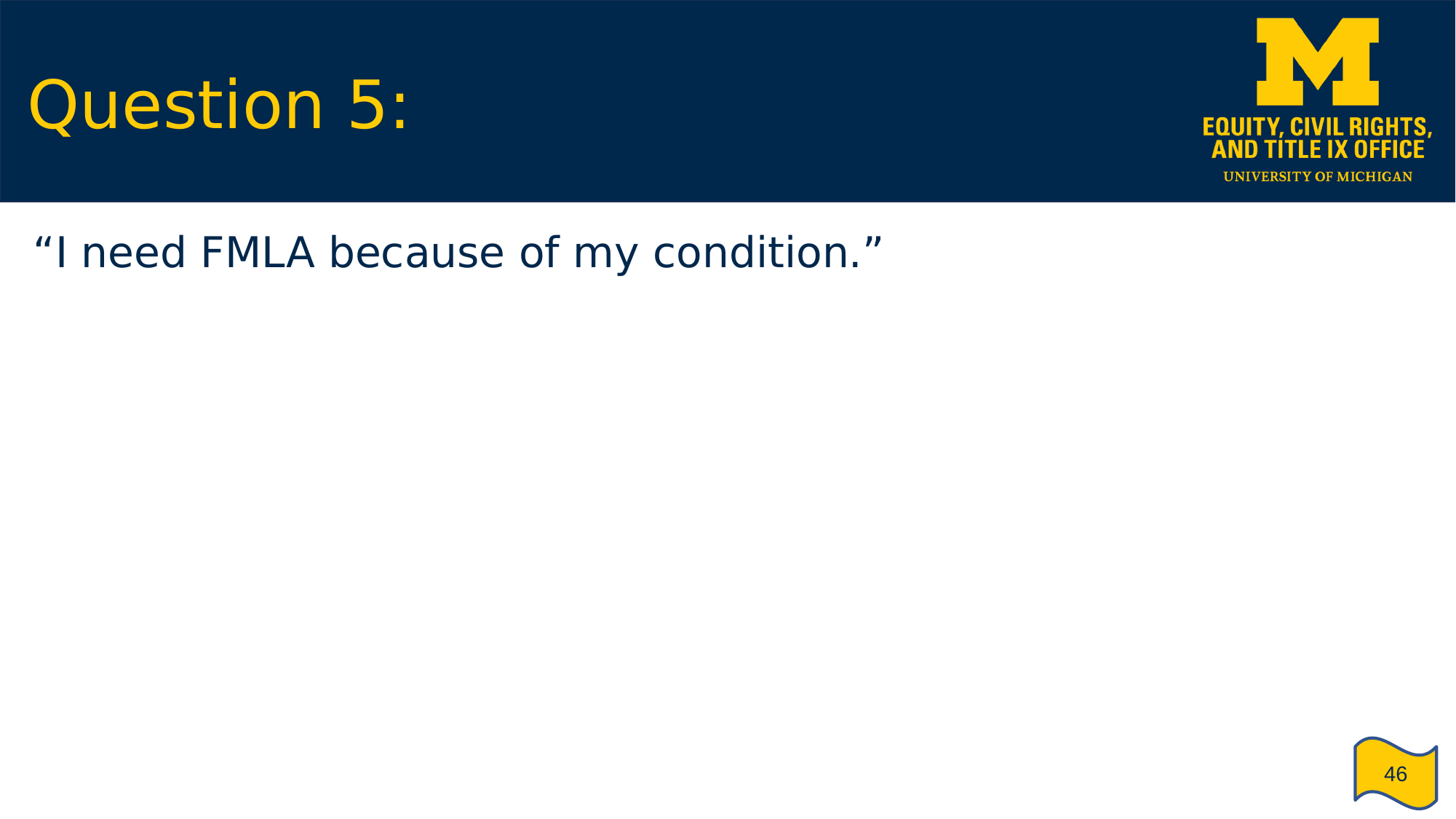

# Question 5:
“I need FMLA because of my condition.”